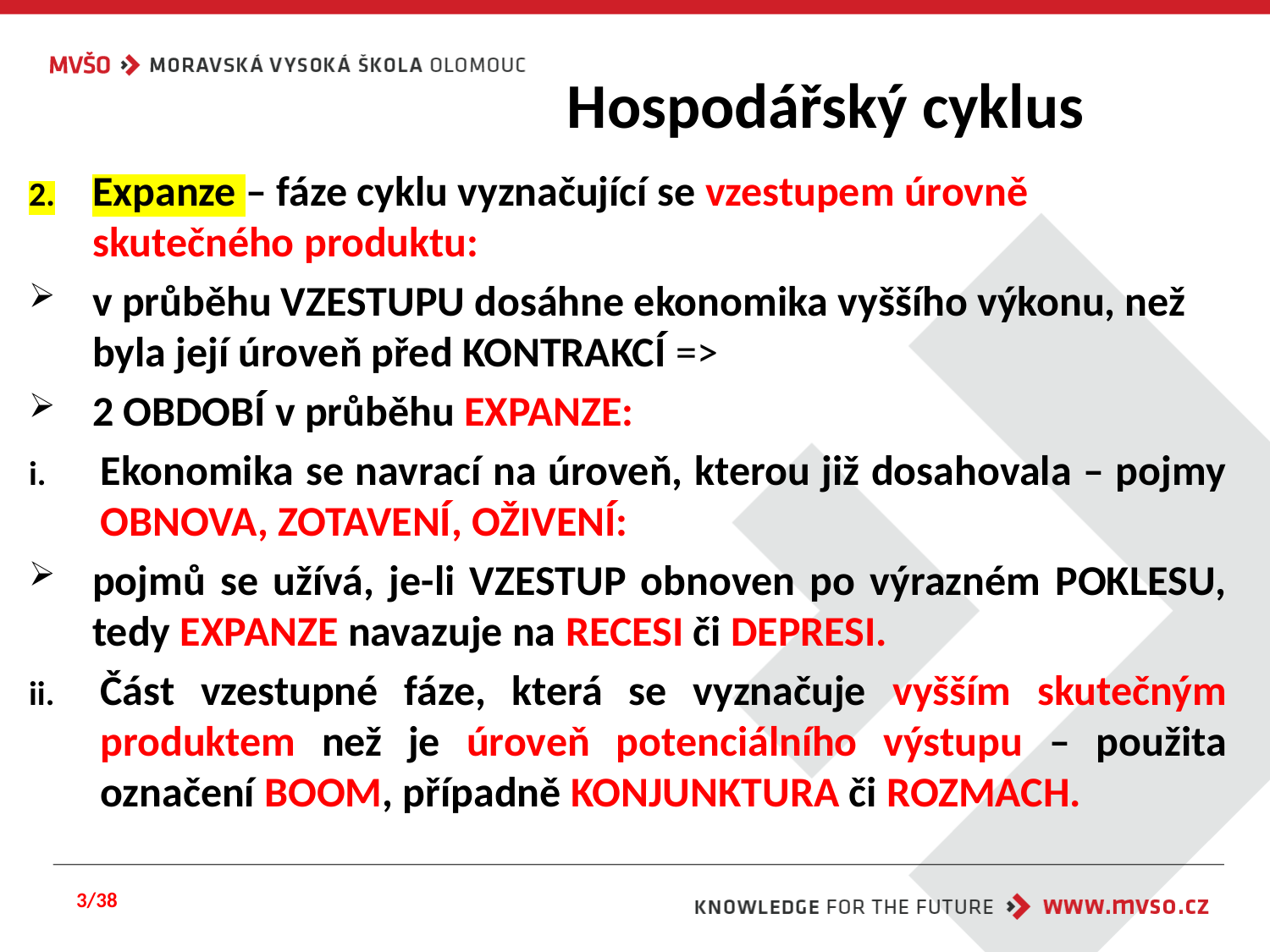

# Hospodářský cyklus
Expanze – fáze cyklu vyznačující se vzestupem úrovně skutečného produktu:
v průběhu VZESTUPU dosáhne ekonomika vyššího výkonu, než byla její úroveň před KONTRAKCÍ =>
2 OBDOBÍ v průběhu EXPANZE:
Ekonomika se navrací na úroveň, kterou již dosahovala – pojmy OBNOVA, ZOTAVENÍ, OŽIVENÍ:
pojmů se užívá, je-li VZESTUP obnoven po výrazném POKLESU, tedy EXPANZE navazuje na RECESI či DEPRESI.
Část vzestupné fáze, která se vyznačuje vyšším skutečným produktem než je úroveň potenciálního výstupu – použita označení BOOM, případně KONJUNKTURA či ROZMACH.
3/38